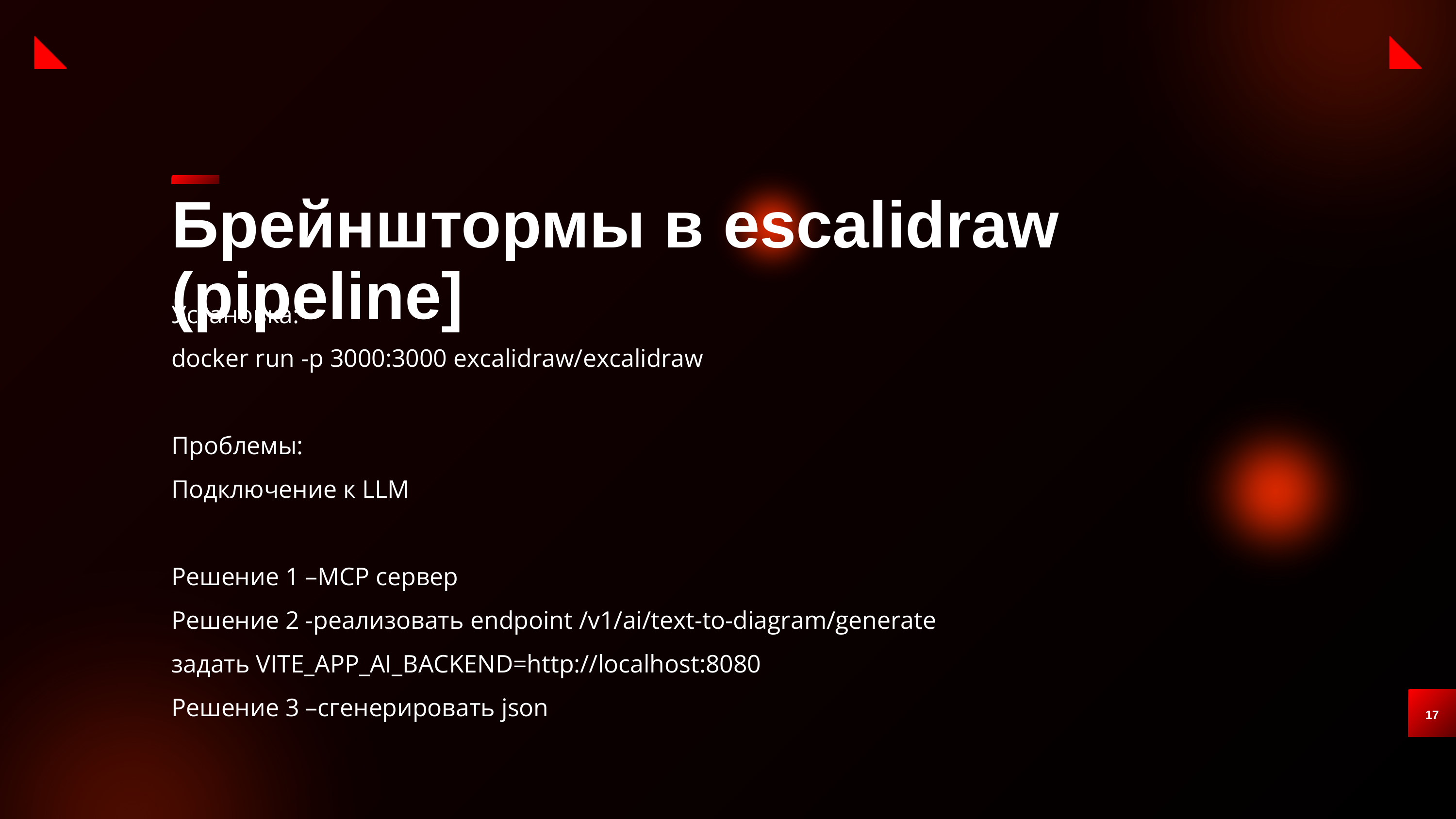

Брейнштормы в escalidraw (pipeline]
Установка:
docker run -p 3000:3000 excalidraw/excalidraw

Проблемы:
Подключение к LLM

Решение 1 –MCP сервер
Решение 2 -реализовать endpoint /v1/ai/text-to-diagram/generate
задать VITE_APP_AI_BACKEND=http://localhost:8080
Решение 3 –сгенерировать json

17